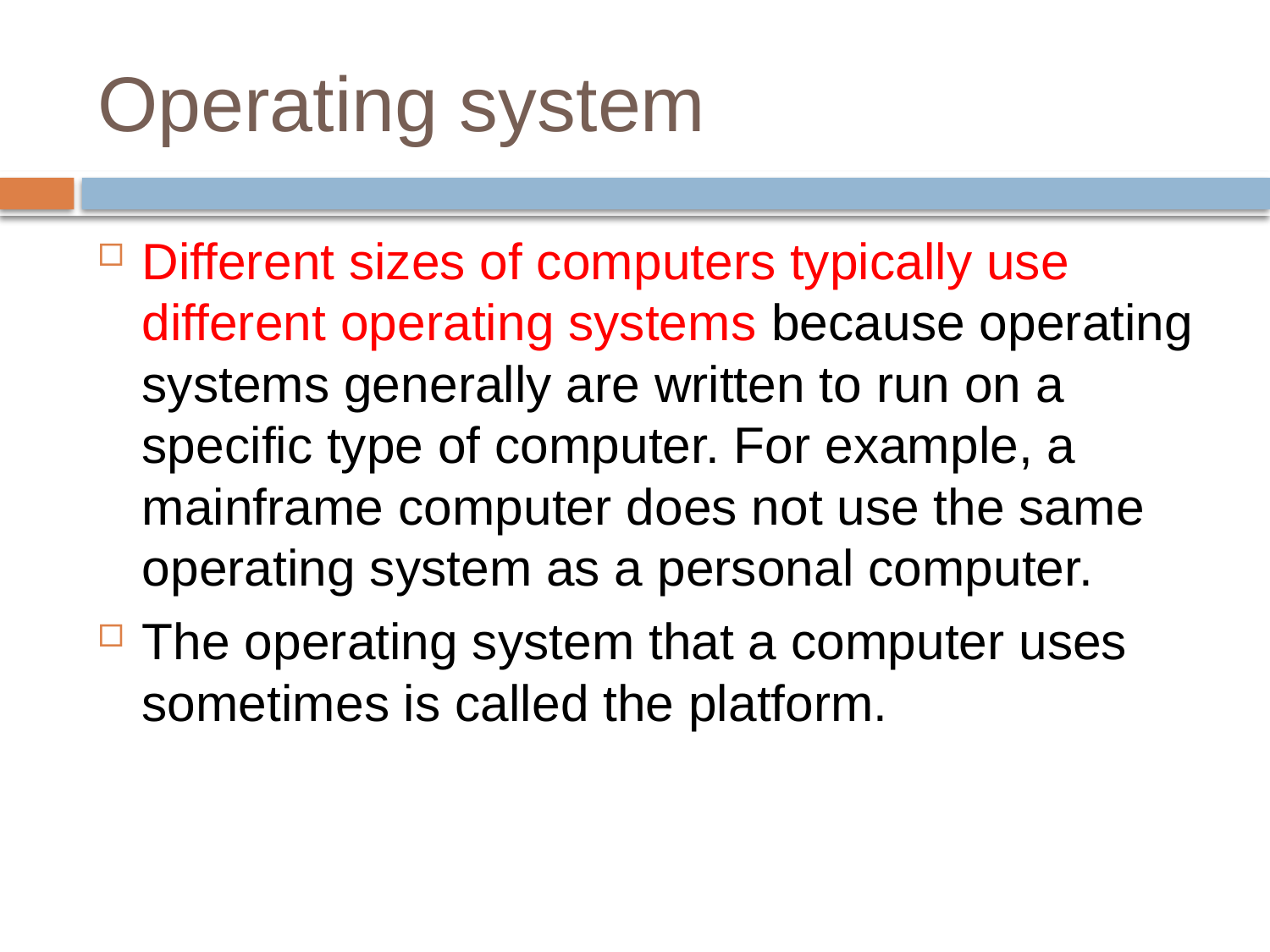

# Operating system
Different sizes of computers typically use different operating systems because operating systems generally are written to run on a specific type of computer. For example, a mainframe computer does not use the same operating system as a personal computer.
The operating system that a computer uses sometimes is called the platform.